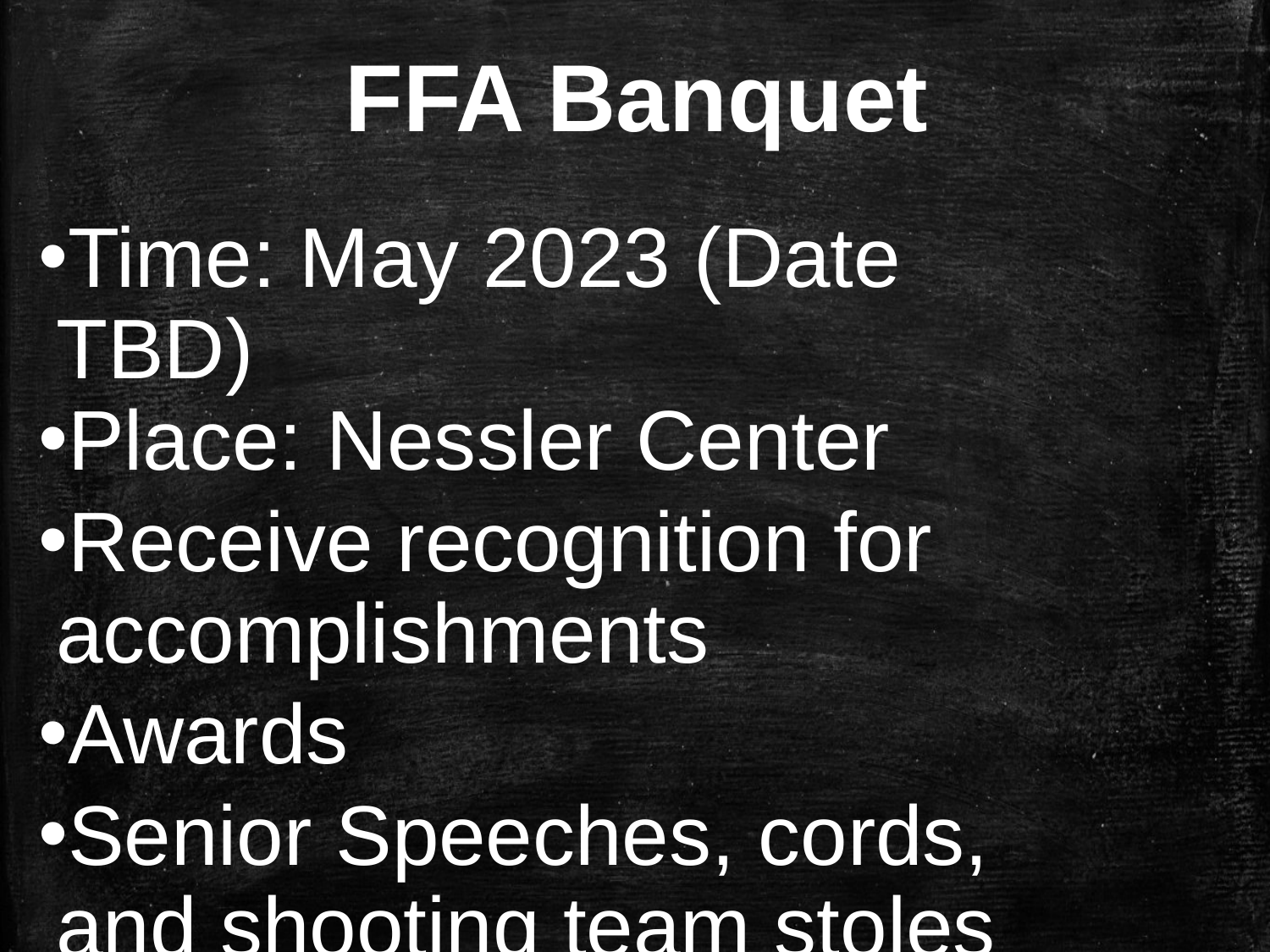

# FFA Banquet
Time: May 2023 (Date TBD)
Place: Nessler Center
Receive recognition for accomplishments
Awards
Senior Speeches, cords, and shooting team stoles
Food